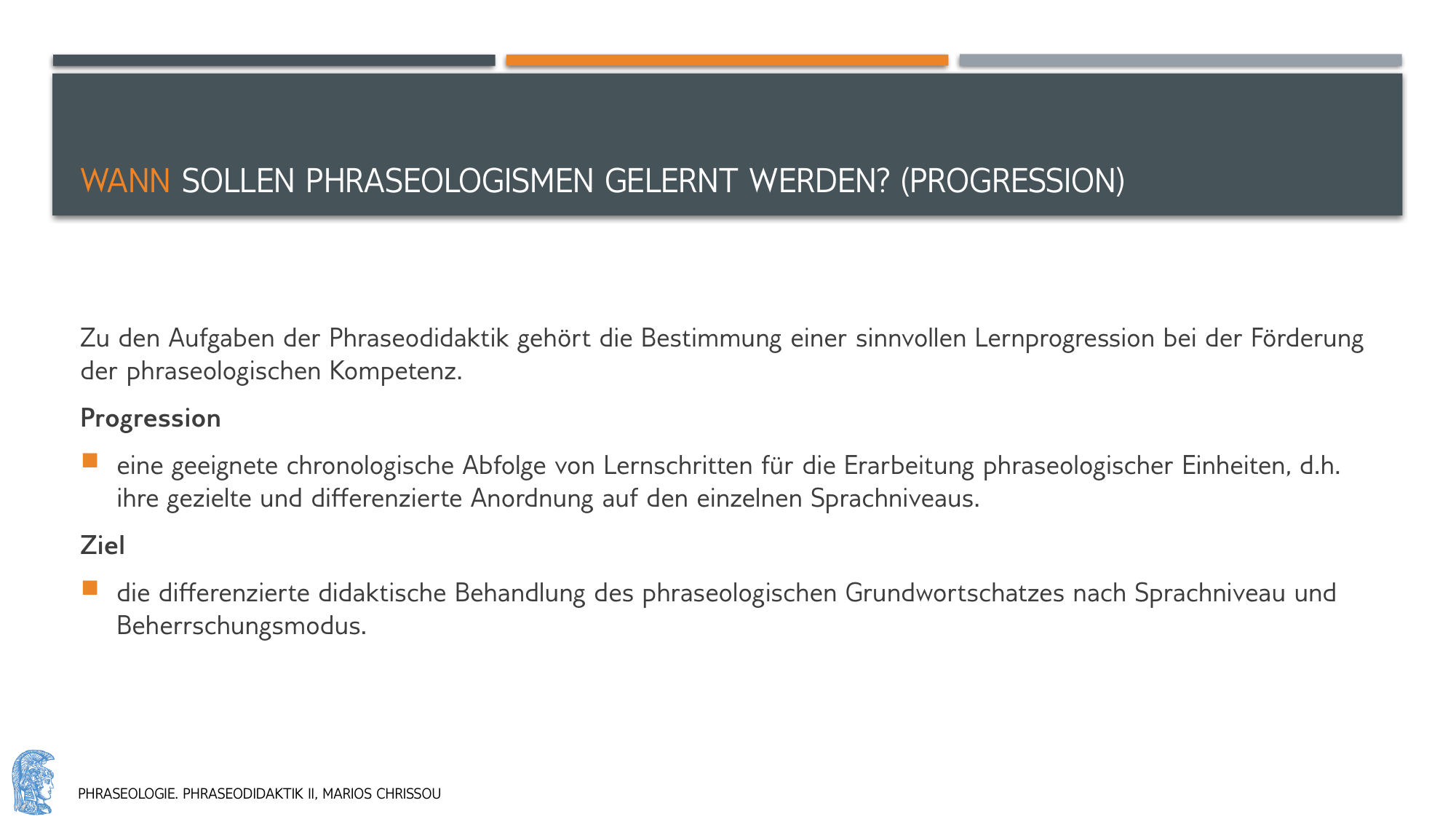

# Wann sollen Phraseologismen gelernt werden? (progression)
Zu den Aufgaben der Phraseodidaktik gehört die Bestimmung einer sinnvollen Lernprogression bei der Förderung der phraseologischen Kompetenz.
Progression
eine geeignete chronologische Abfolge von Lernschritten für die Erarbeitung phraseologischer Einheiten, d.h. ihre gezielte und differenzierte Anordnung auf den einzelnen Sprachniveaus.
Ziel
die differenzierte didaktische Behandlung des phraseologischen Grundwortschatzes nach Sprachniveau und Beherrschungsmodus.